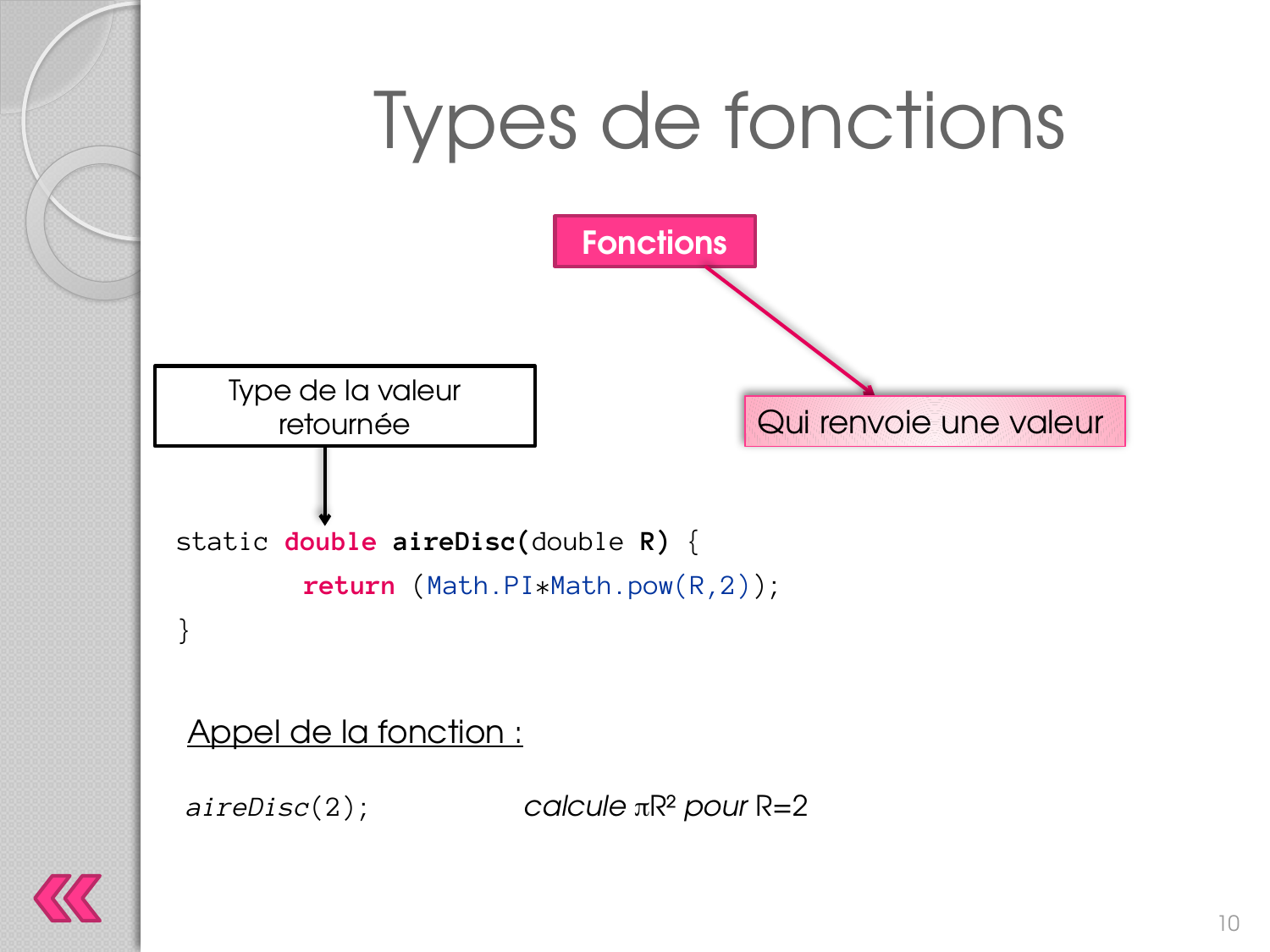

# Types de fonctions
Fonctions
Type de la valeur retournée
Qui renvoie une valeur
static double aireDisc(double R) {
	return (Math.PI*Math.pow(R,2));
}

Appel de la fonction :

aireDisc(2);	calcule πR² pour R=2

10